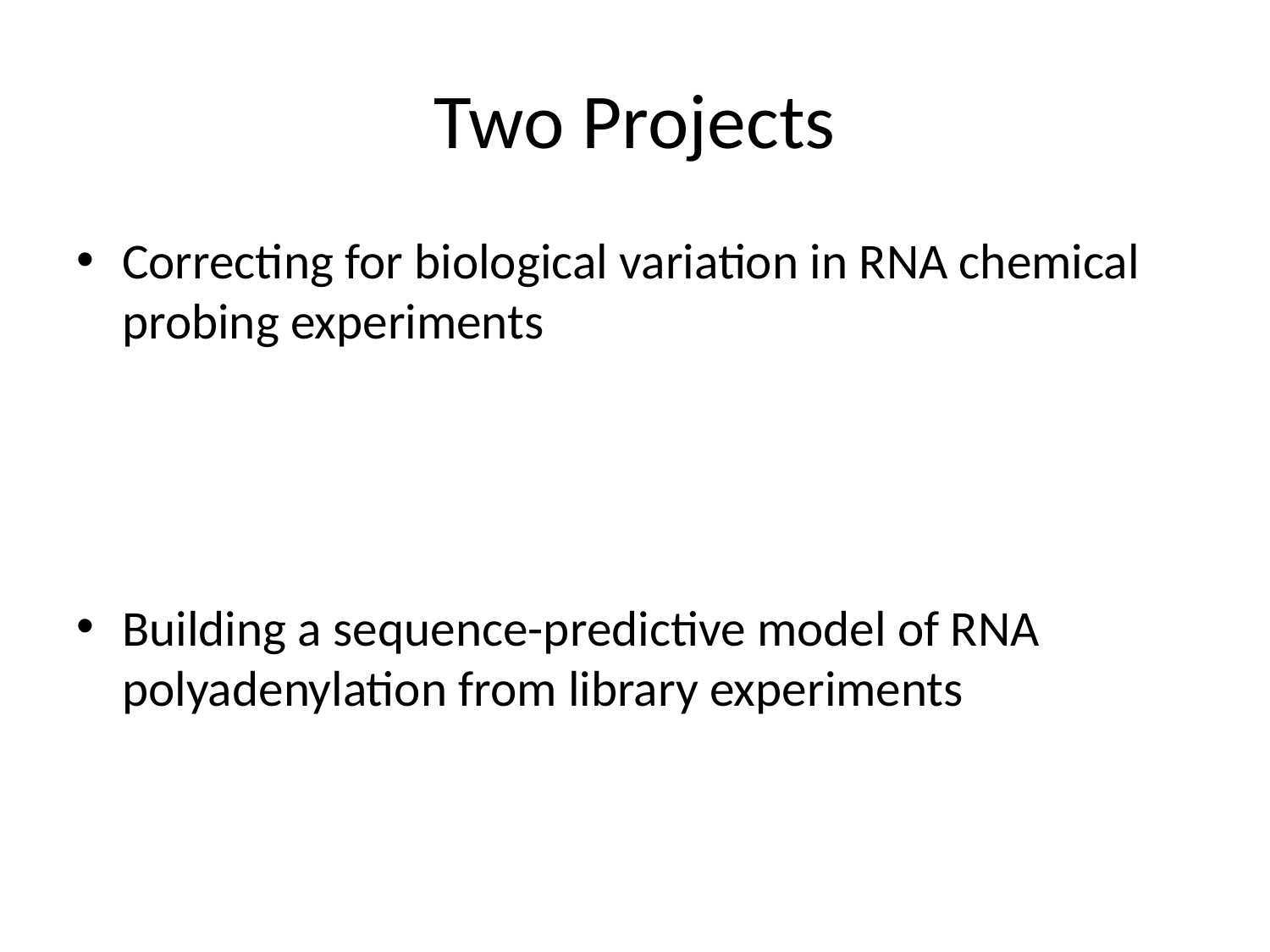

# Two Projects
Correcting for biological variation in RNA chemical probing experiments
d
D
D
Building a sequence-predictive model of RNA polyadenylation from library experiments